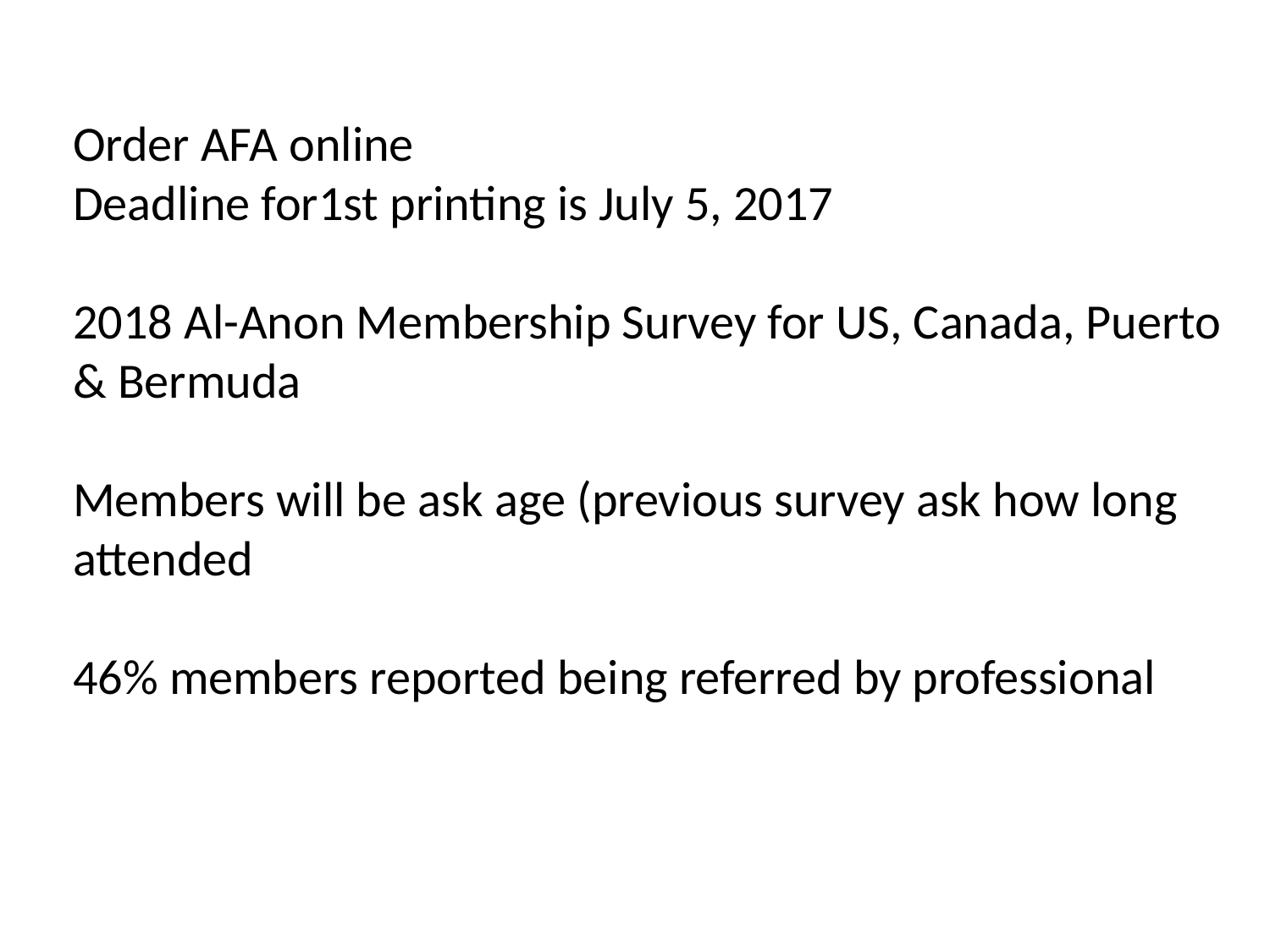

Order AFA online
Deadline for1st printing is July 5, 2017

2018 Al-Anon Membership Survey for US, Canada, Puerto
& Bermuda

Members will be ask age (previous survey ask how long
attended

46% members reported being referred by professional